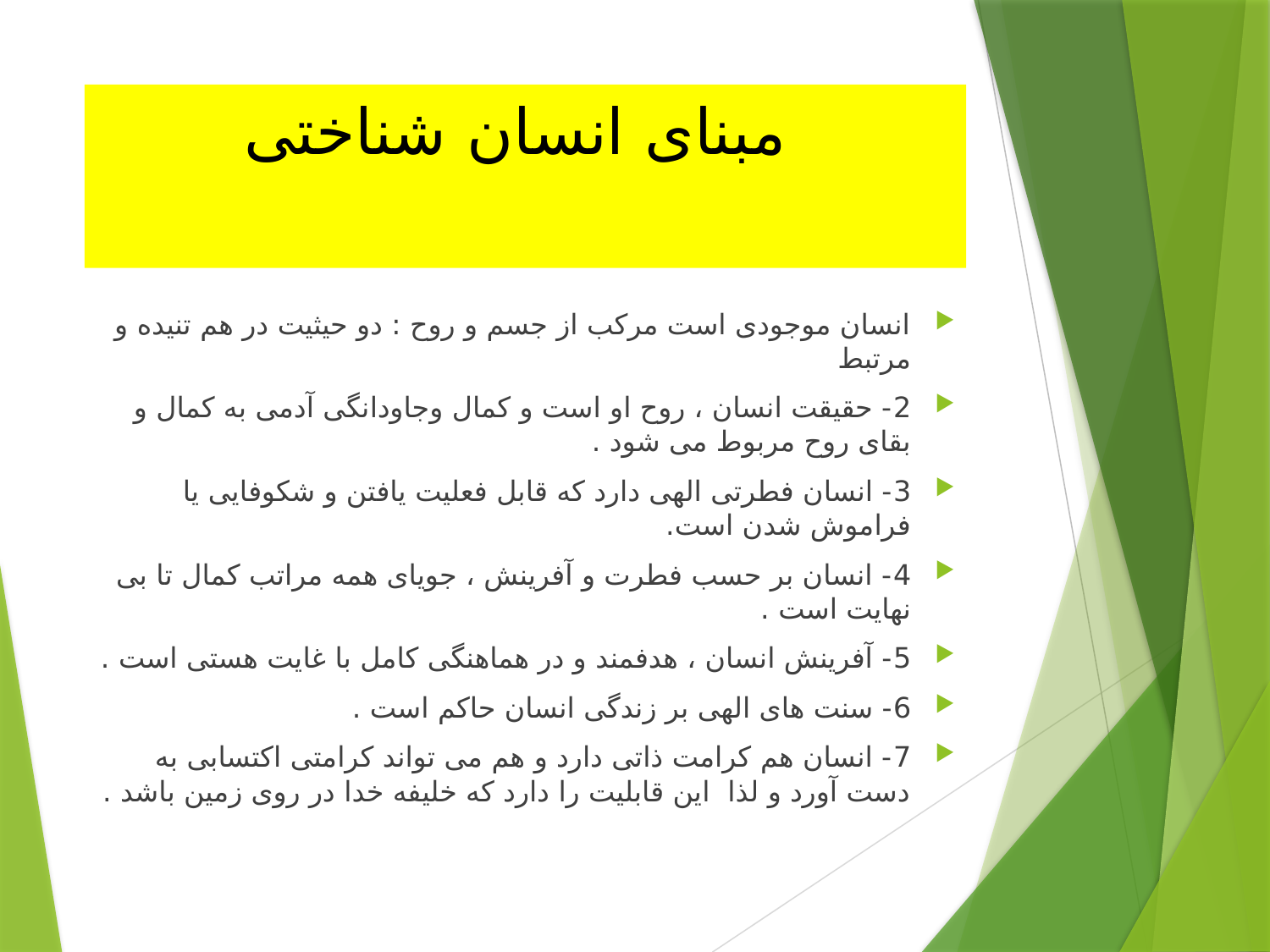

# مبنای انسان شناختی
انسان موجودی است مرکب از جسم و روح : دو حیثیت در هم تنیده و مرتبط
2- حقیقت انسان ، روح او است و کمال وجاودانگی آدمی به کمال و بقای روح مربوط می شود .
3- انسان فطرتی الهی دارد که قابل فعلیت یافتن و شکوفایی یا فراموش شدن است.
4- انسان بر حسب فطرت و آفرینش ، جویای همه مراتب کمال تا بی نهایت است .
5- آفرینش انسان ، هدفمند و در هماهنگی کامل با غایت هستی است .
6- سنت های الهی بر زندگی انسان حاکم است .
7- انسان هم کرامت ذاتی دارد و هم می تواند کرامتی اکتسابی به دست آورد و لذا  این قابلیت را دارد که خلیفه خدا در روی زمین باشد .